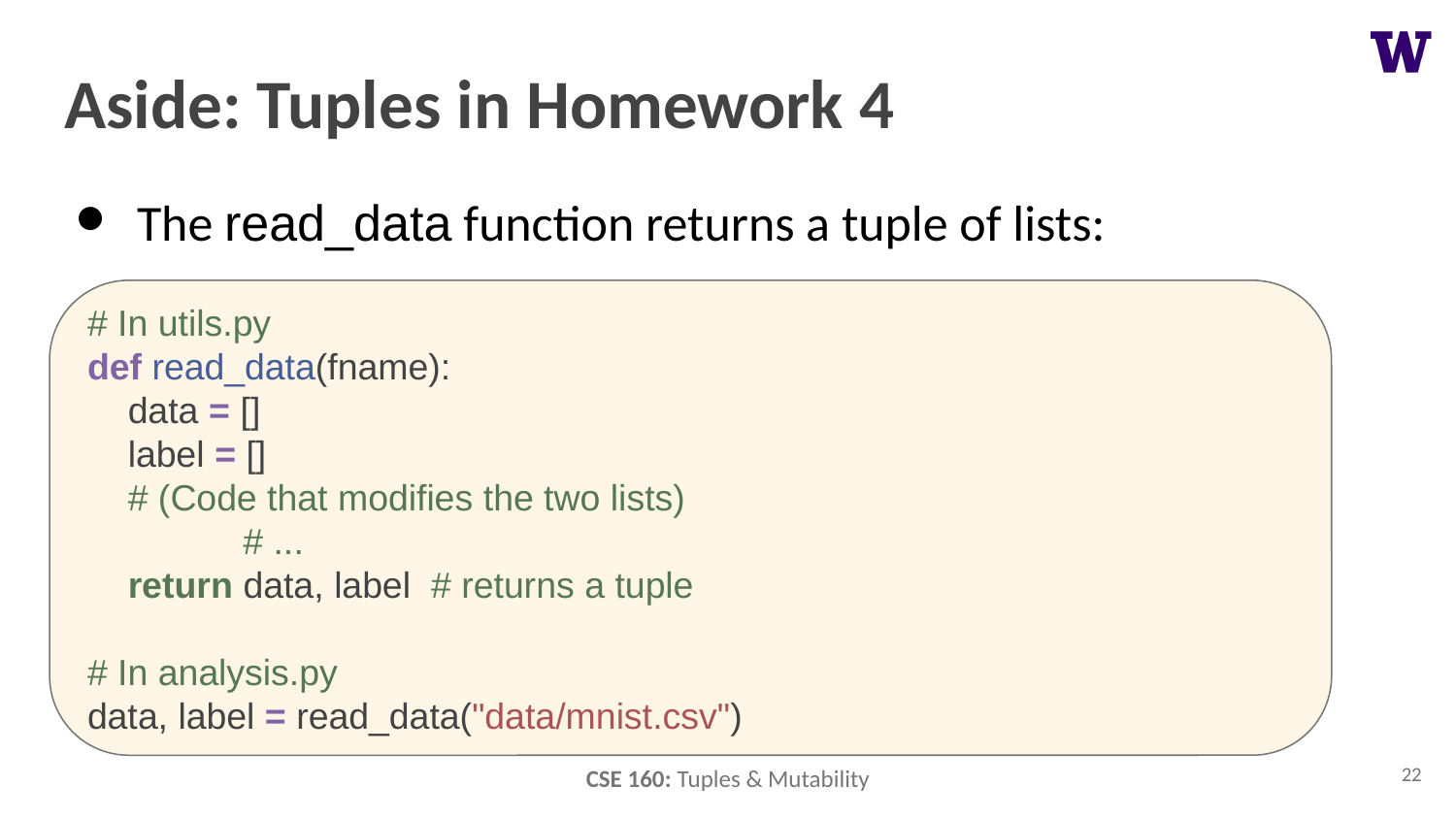

# Aside: Tuples in Homework 4
The read_data function returns a tuple of lists:
# In utils.py
def read_data(fname):
    data = []
    label = []
    # (Code that modifies the two lists)
	 # ...
    return data, label  # returns a tuple

# In analysis.py
data, label = read_data("data/mnist.csv")
22